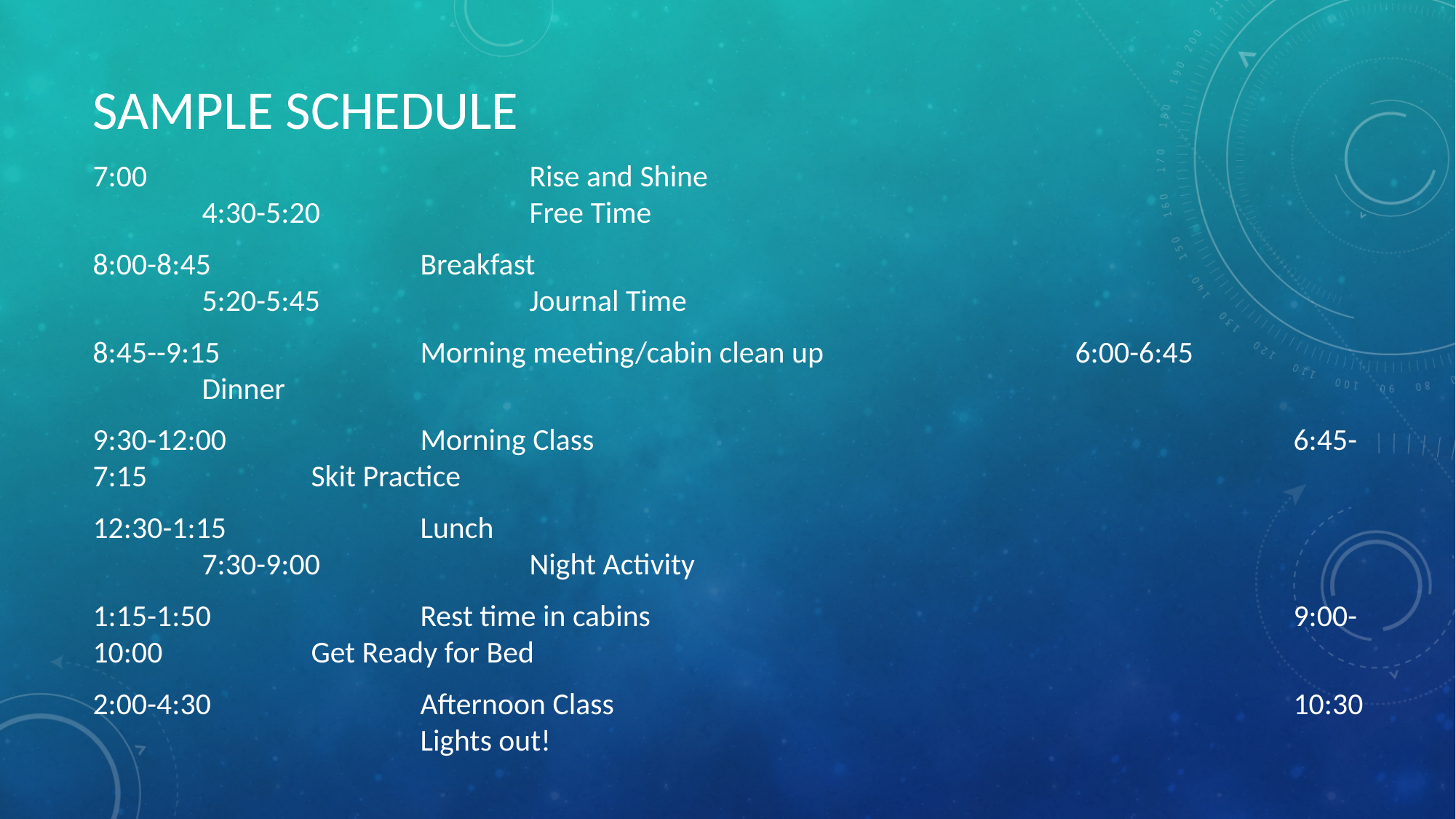

# Sample Schedule
7:00				Rise and Shine							4:30-5:20		Free Time
8:00-8:45		Breakfast								5:20-5:45		Journal Time
8:45--9:15		Morning meeting/cabin clean up			6:00-6:45		Dinner
9:30-12:00		Morning Class							6:45-7:15		Skit Practice
12:30-1:15		Lunch									7:30-9:00		Night Activity
1:15-1:50		Rest time in cabins						9:00-10:00		Get Ready for Bed
2:00-4:30		Afternoon Class							10:30			Lights out!